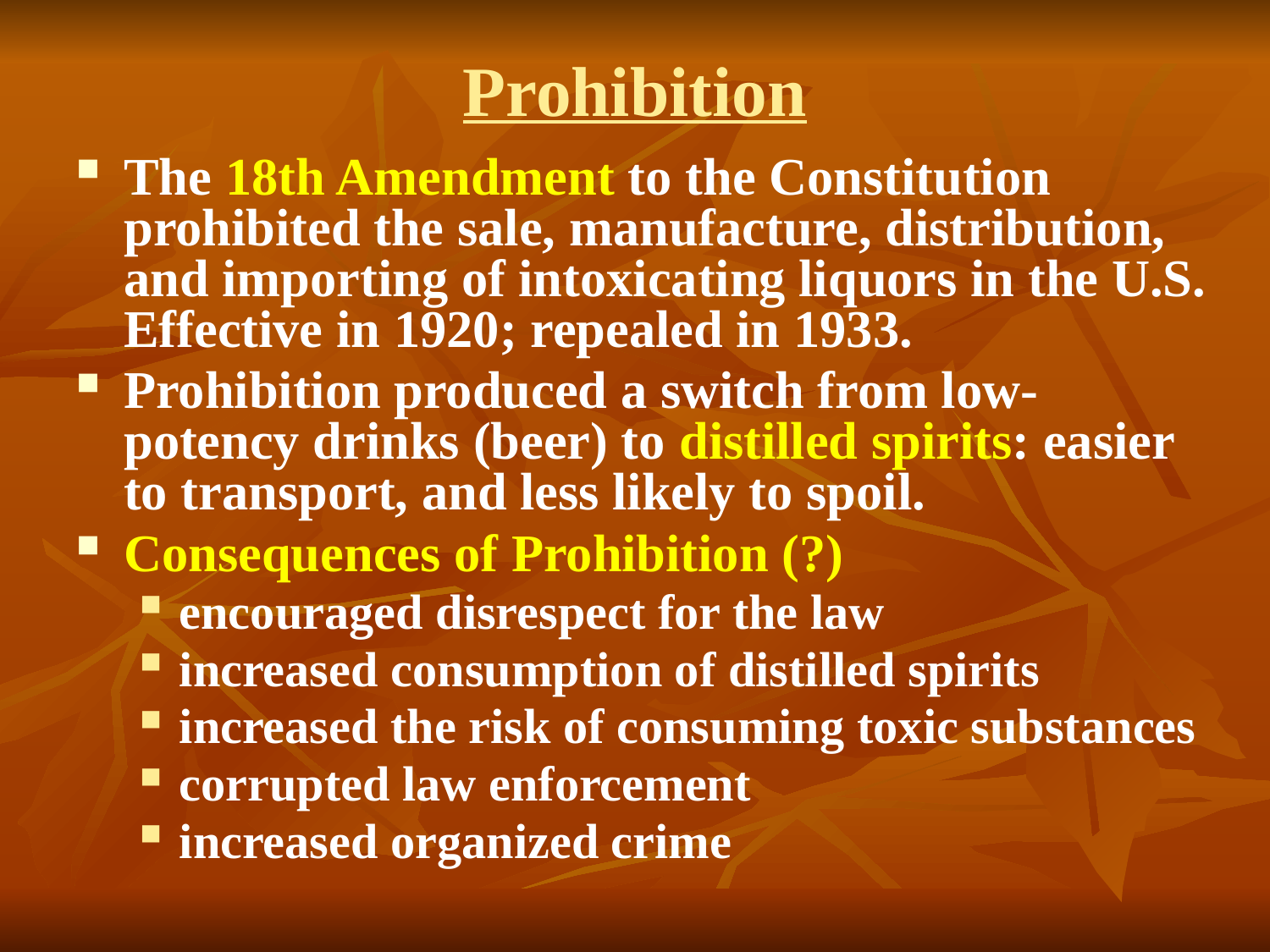

# Prohibition
The 18th Amendment to the Constitution prohibited the sale, manufacture, distribution, and importing of intoxicating liquors in the U.S. Effective in 1920; repealed in 1933.
Prohibition produced a switch from low-potency drinks (beer) to distilled spirits: easier to transport, and less likely to spoil.
Consequences of Prohibition (?)
encouraged disrespect for the law
increased consumption of distilled spirits
increased the risk of consuming toxic substances
corrupted law enforcement
increased organized crime